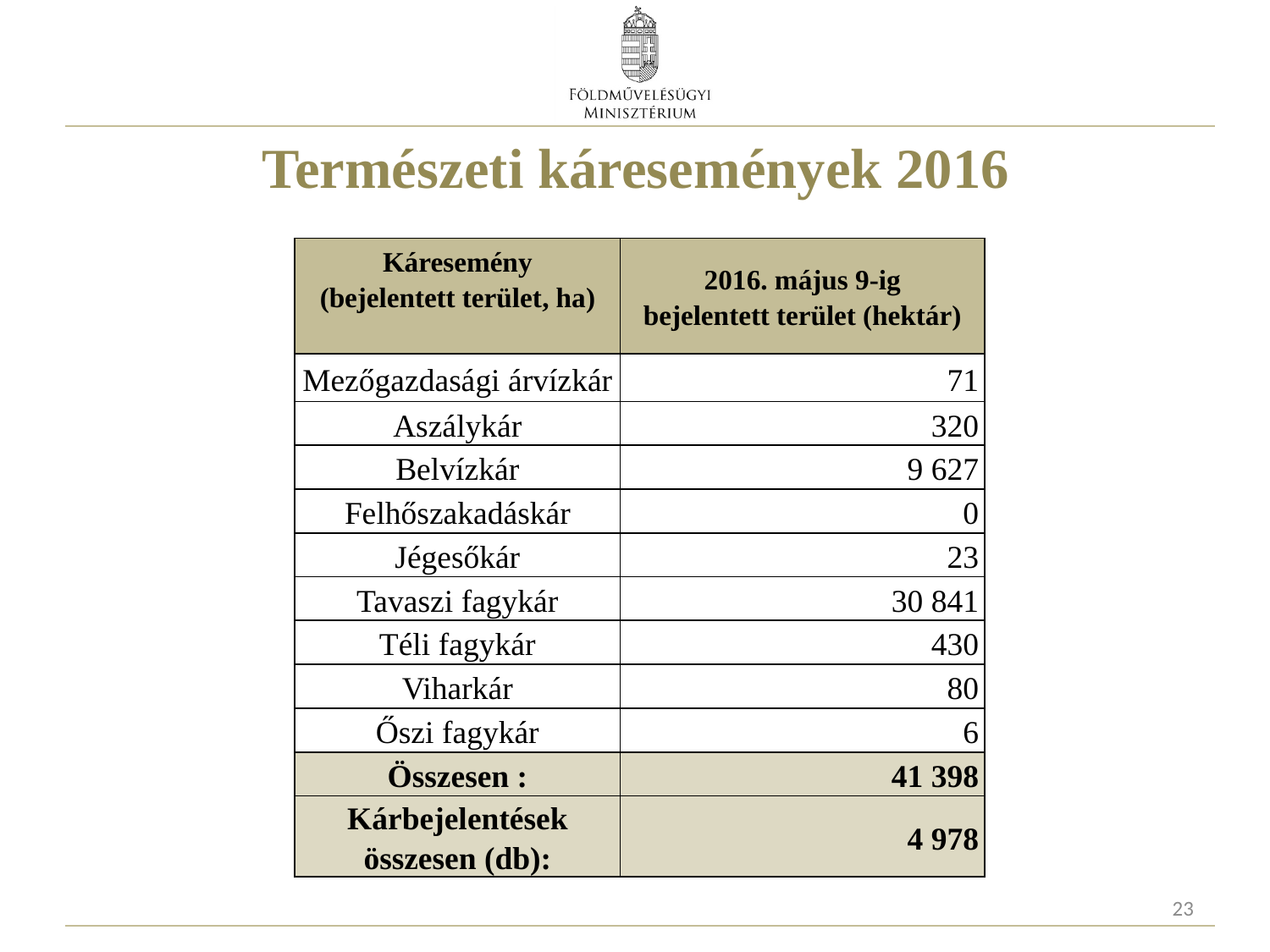

# Természeti káresemények 2016
| Káresemény (bejelentett terület, ha) | 2016. május 9-ig bejelentett terület (hektár) |
| --- | --- |
| Mezőgazdasági árvízkár | 71 |
| Aszálykár | 320 |
| Belvízkár | 9 627 |
| Felhőszakadáskár | 0 |
| Jégesőkár | 23 |
| Tavaszi fagykár | 30 841 |
| Téli fagykár | 430 |
| Viharkár | 80 |
| Őszi fagykár | 6 |
| Összesen : | 41 398 |
| Kárbejelentések összesen (db): | 4 978 |

23